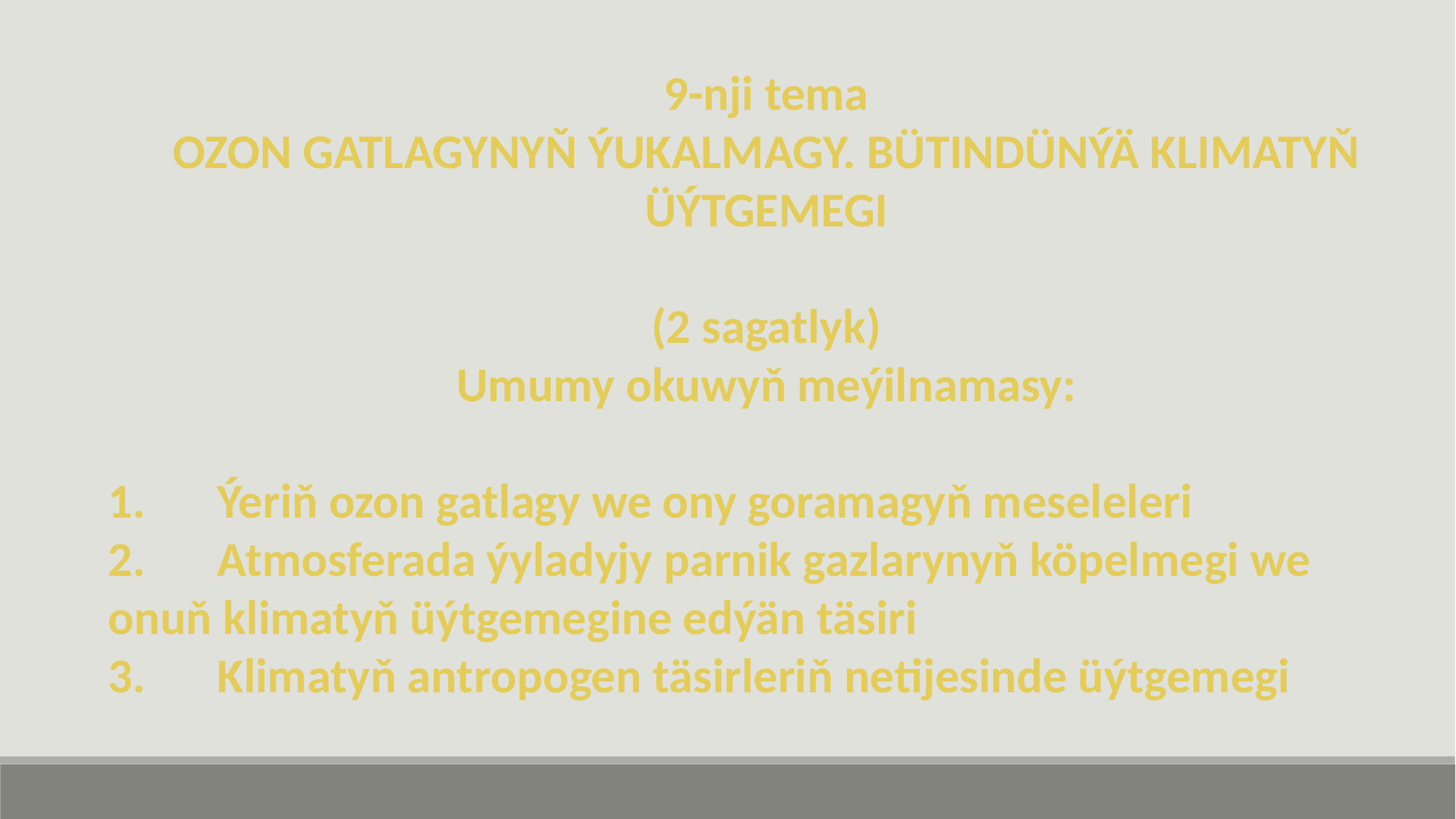

9-nji tema
OZON GATLAGYNYŇ ÝUKALMAGY. BÜTINDÜNÝÄ KLIMATYŇ ÜÝTGEMEGI

(2 sagatlyk)
Umumy okuwyň meýilnamasy:

1.	Ýeriň ozon gatlagy we ony goramagyň meseleleri
2.	Atmosferada ýyladyjy parnik gazlarynyň köpelmegi we onuň klimatyň üýtgemegine edýän täsiri
3.	Klimatyň antropogen täsirleriň netijesinde üýtgemegi